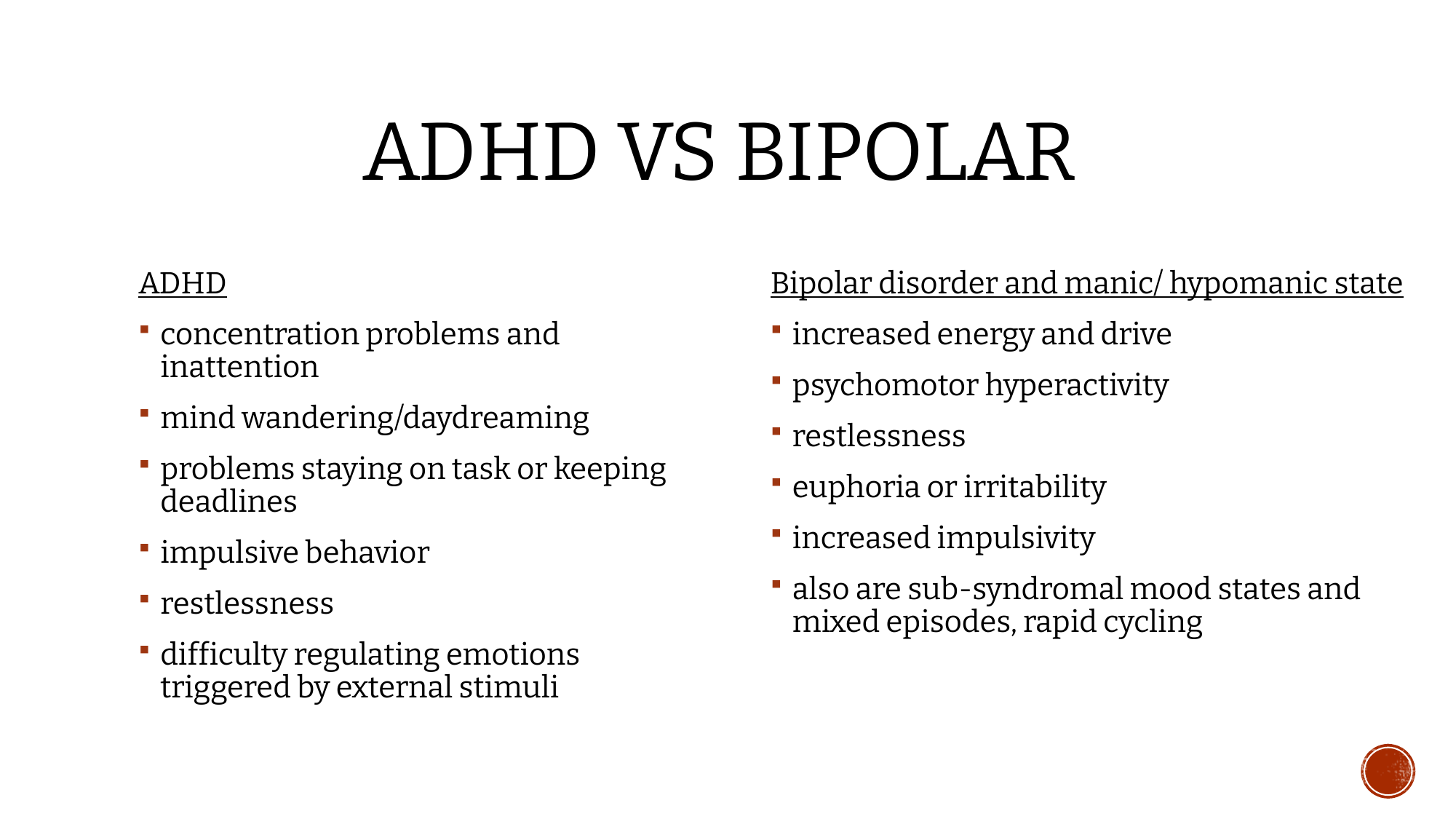

# ADHD vs bipolar
ADHD
concentration problems and inattention
mind wandering/daydreaming
problems staying on task or keeping deadlines
impulsive behavior
restlessness
difficulty regulating emotions triggered by external stimuli
Bipolar disorder and manic/ hypomanic state
increased energy and drive
psychomotor hyperactivity
restlessness
euphoria or irritability
increased impulsivity
also are sub-syndromal mood states and mixed episodes, rapid cycling